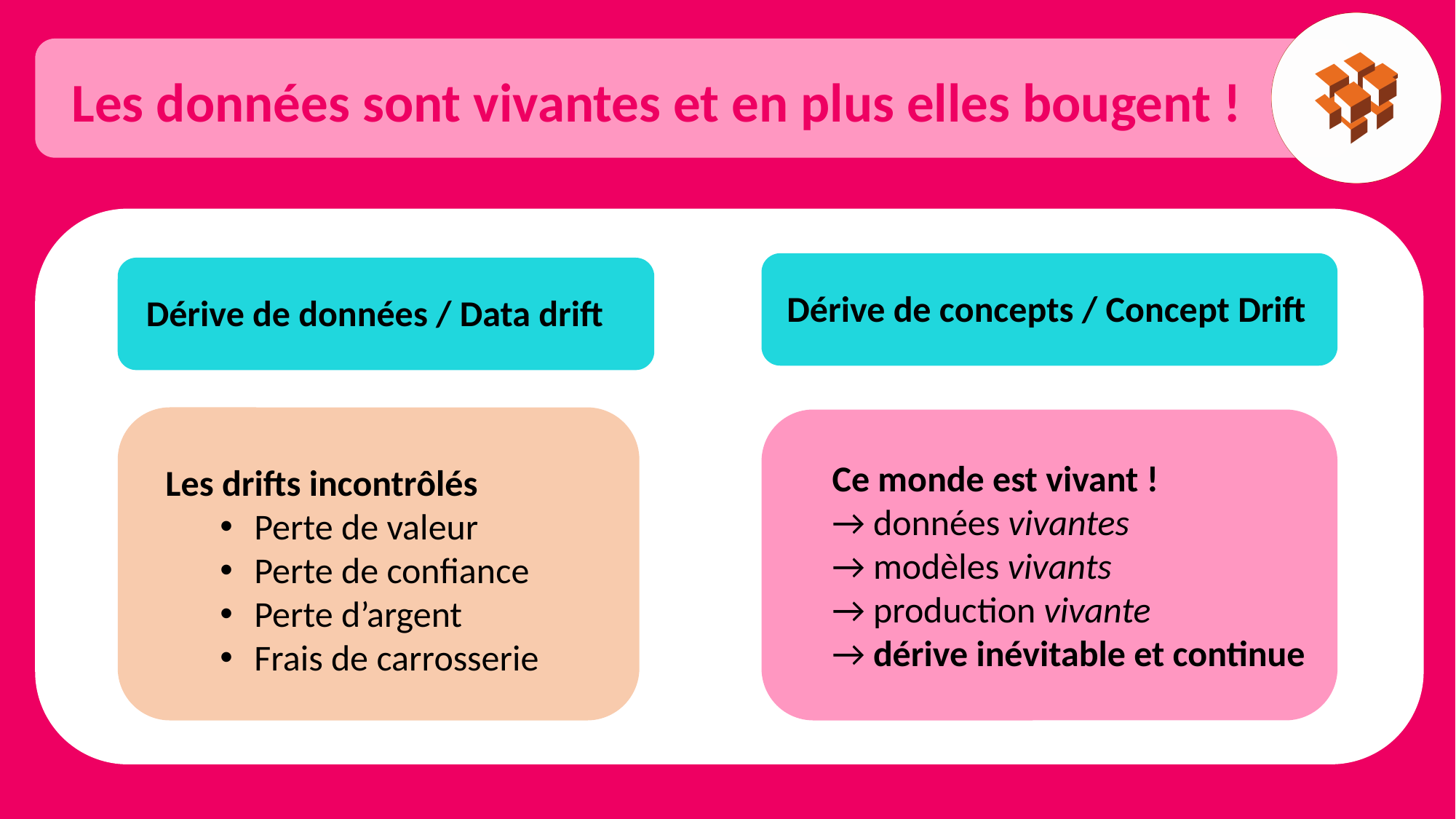

Les données sont vivantes et en plus elles bougent !

Dérive de concepts / Concept Drift

Dérive de données / Data drift

Les drifts incontrôlés
Perte de valeur
Perte de confiance
Perte d’argent
Frais de carrosserie

Ce monde est vivant !
→ données vivantes
→ modèles vivants
→ production vivante
→ dérive inévitable et continue